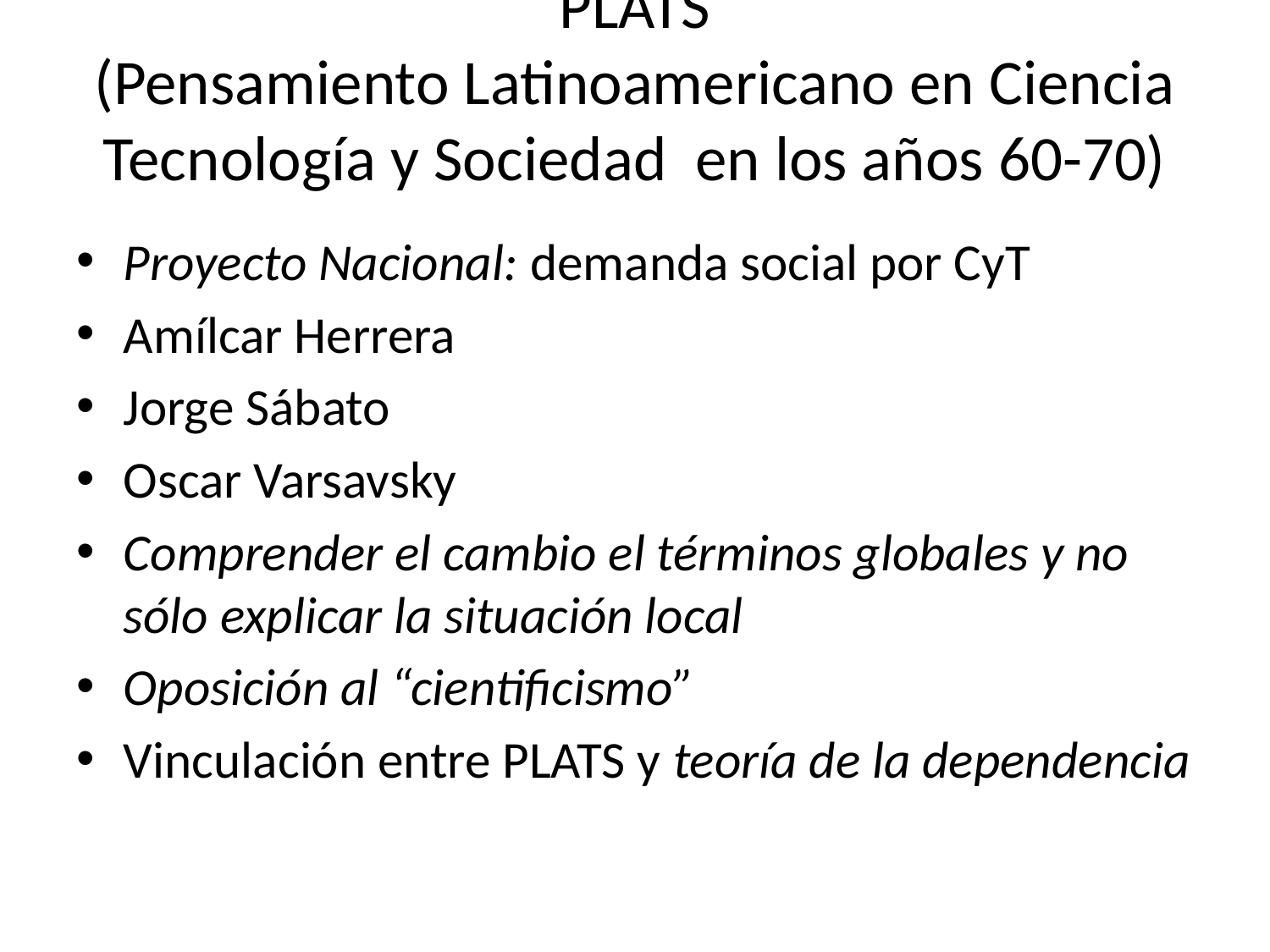

# PLATS (Pensamiento Latinoamericano en Ciencia Tecnología y Sociedad  en los años 60-70)
Proyecto Nacional: demanda social por CyT
Amílcar Herrera
Jorge Sábato
Oscar Varsavsky
Comprender el cambio el términos globales y no sólo explicar la situación local
Oposición al “cientificismo”
Vinculación entre PLATS y teoría de la dependencia